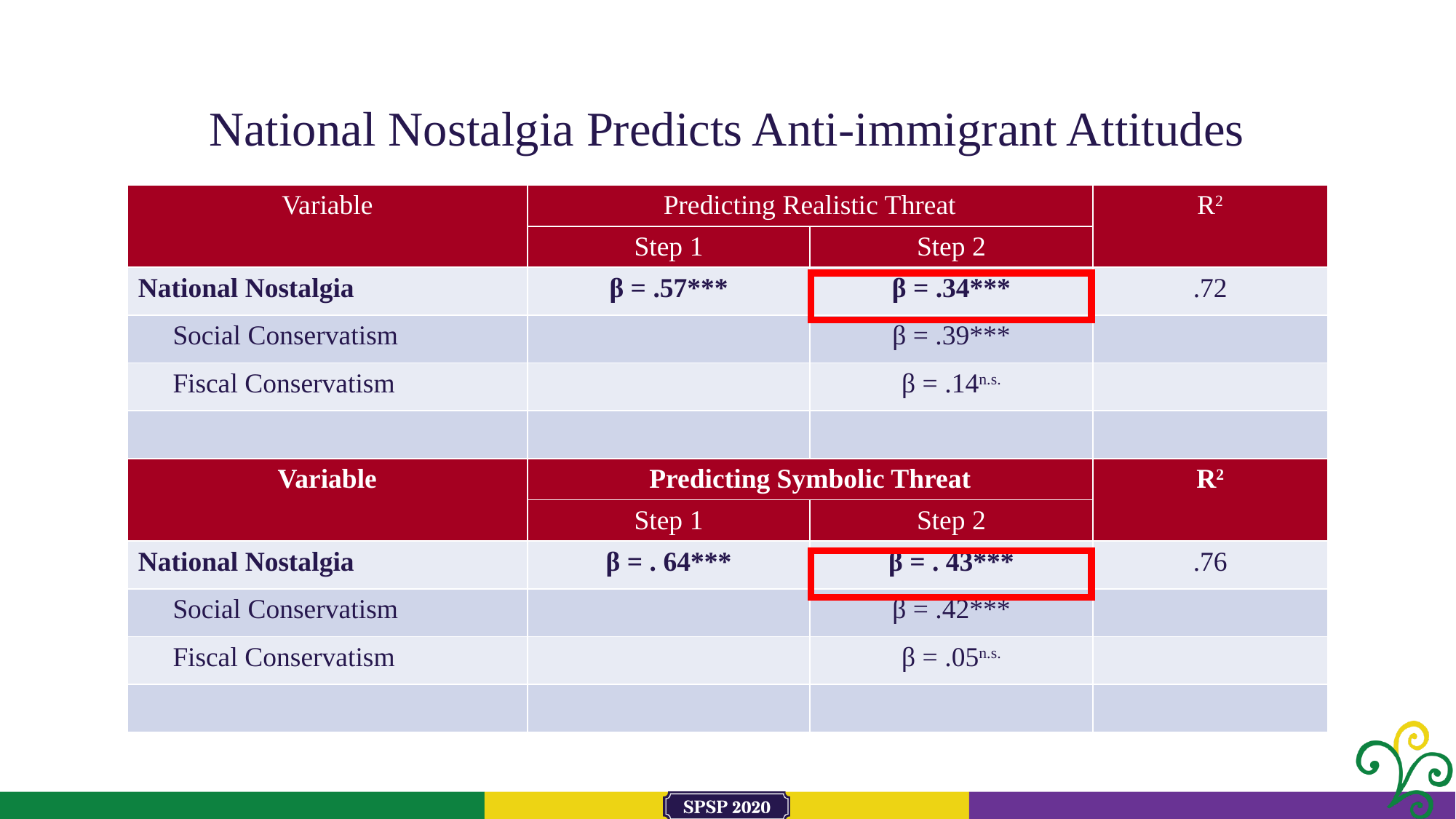

# National Nostalgia Predicts Anti-immigrant Attitudes
| Variable | Predicting Realistic Threat |  | R2 |
| --- | --- | --- | --- |
|  | Step 1 | Step 2 |  |
| National Nostalgia | β = .57\*\*\* | β = .34\*\*\* | .72 |
| Social Conservatism |  | β = .39\*\*\* |  |
| Fiscal Conservatism |  | β = .14n.s. |  |
|  |  |  |  |
| Variable | Predicting Symbolic Threat |  | R2 |
|  | Step 1 | Step 2 |  |
| National Nostalgia | β = . 64\*\*\* | β = . 43\*\*\* | .76 |
| Social Conservatism |  | β = .42\*\*\* |  |
| Fiscal Conservatism |  | β = .05n.s. |  |
|  |  |  |  |